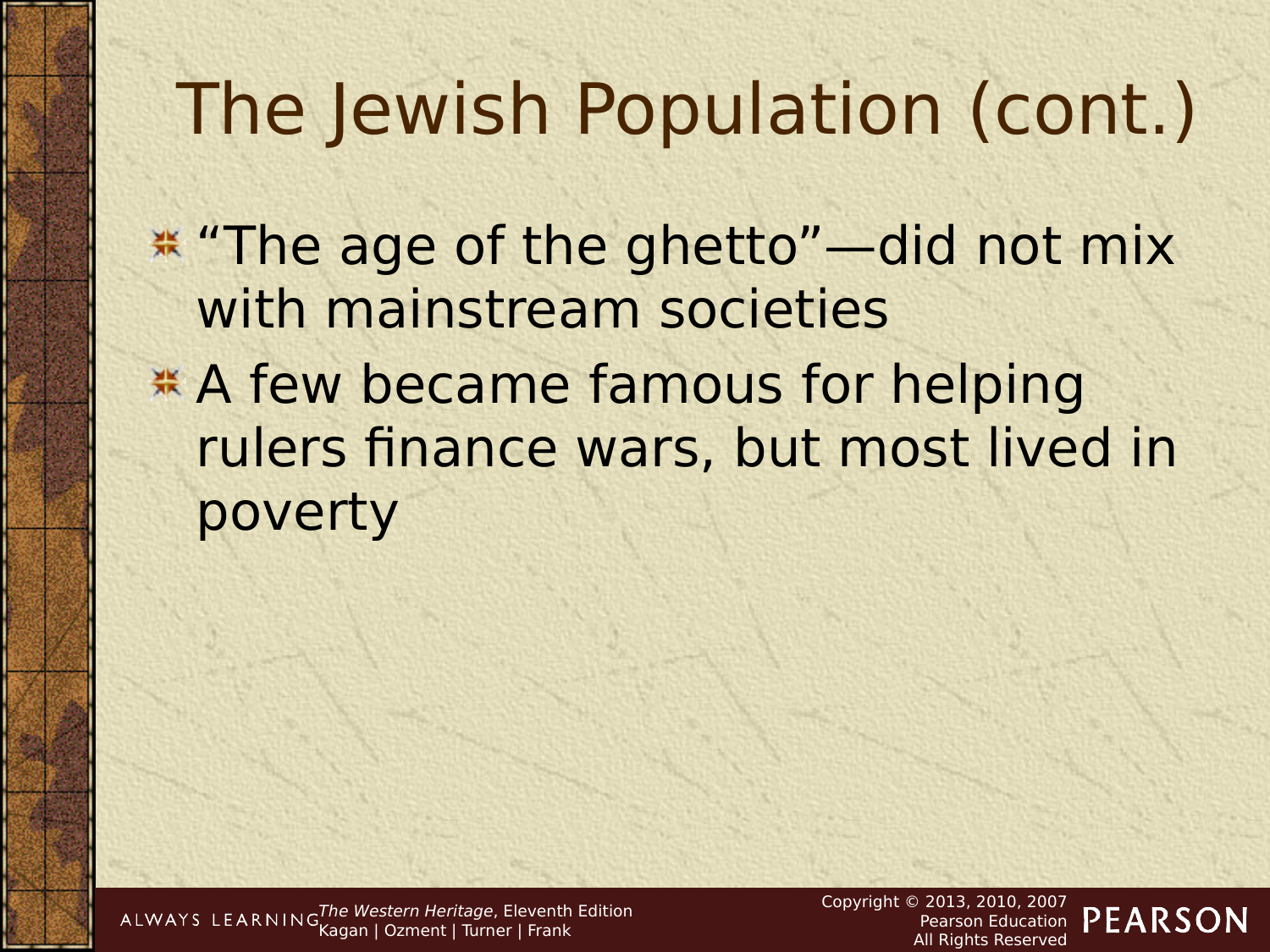

The Jewish Population (cont.)
“The age of the ghetto”—did not mix with mainstream societies
A few became famous for helping rulers finance wars, but most lived in poverty